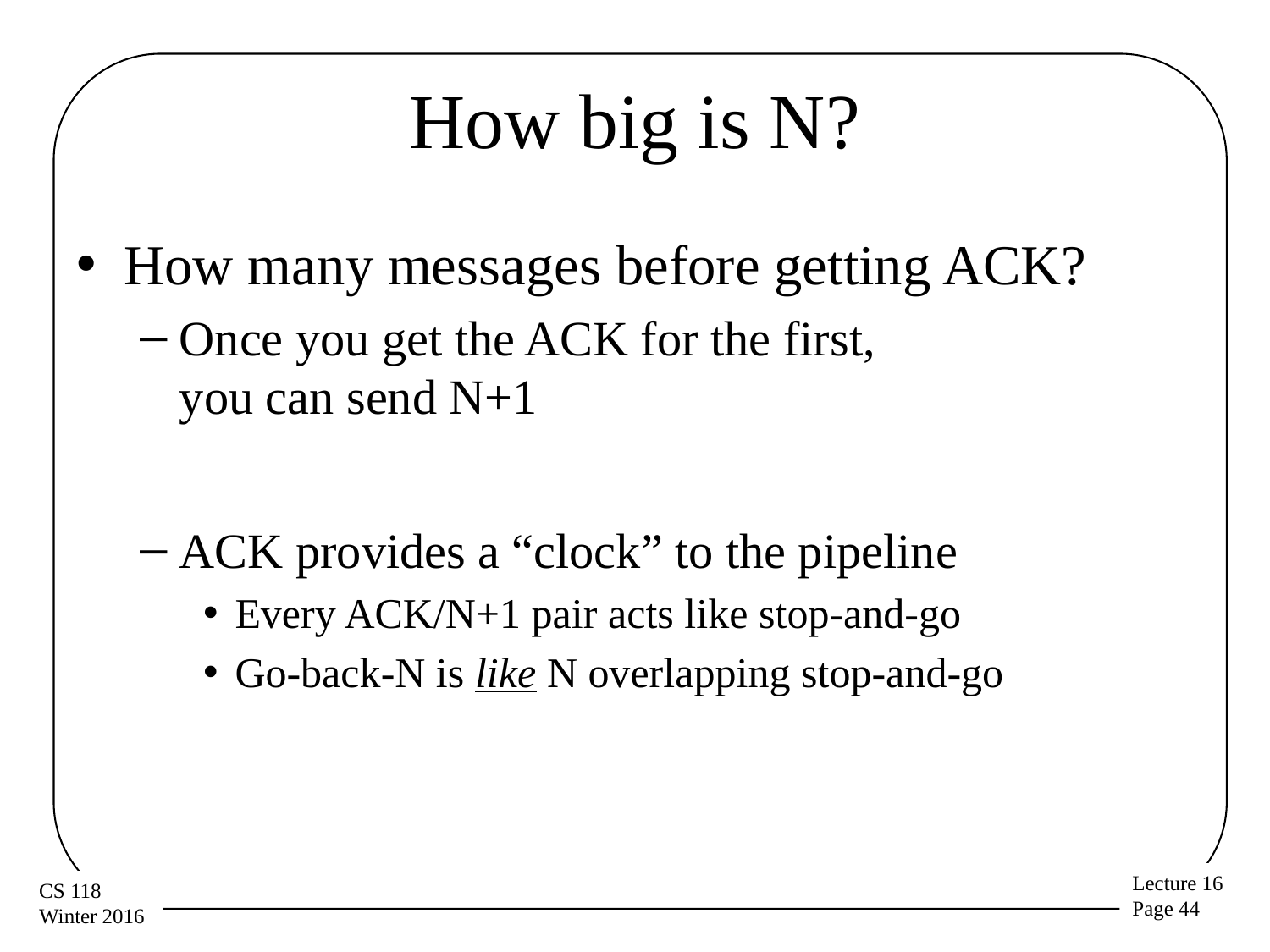

# How big is N?
How many messages before getting ACK?
Once you get the ACK for the first,
you can send N+1

ACK provides a “clock” to the pipeline
Every ACK/N+1 pair acts like stop-and-go
Go-back-N is like N overlapping stop-and-go